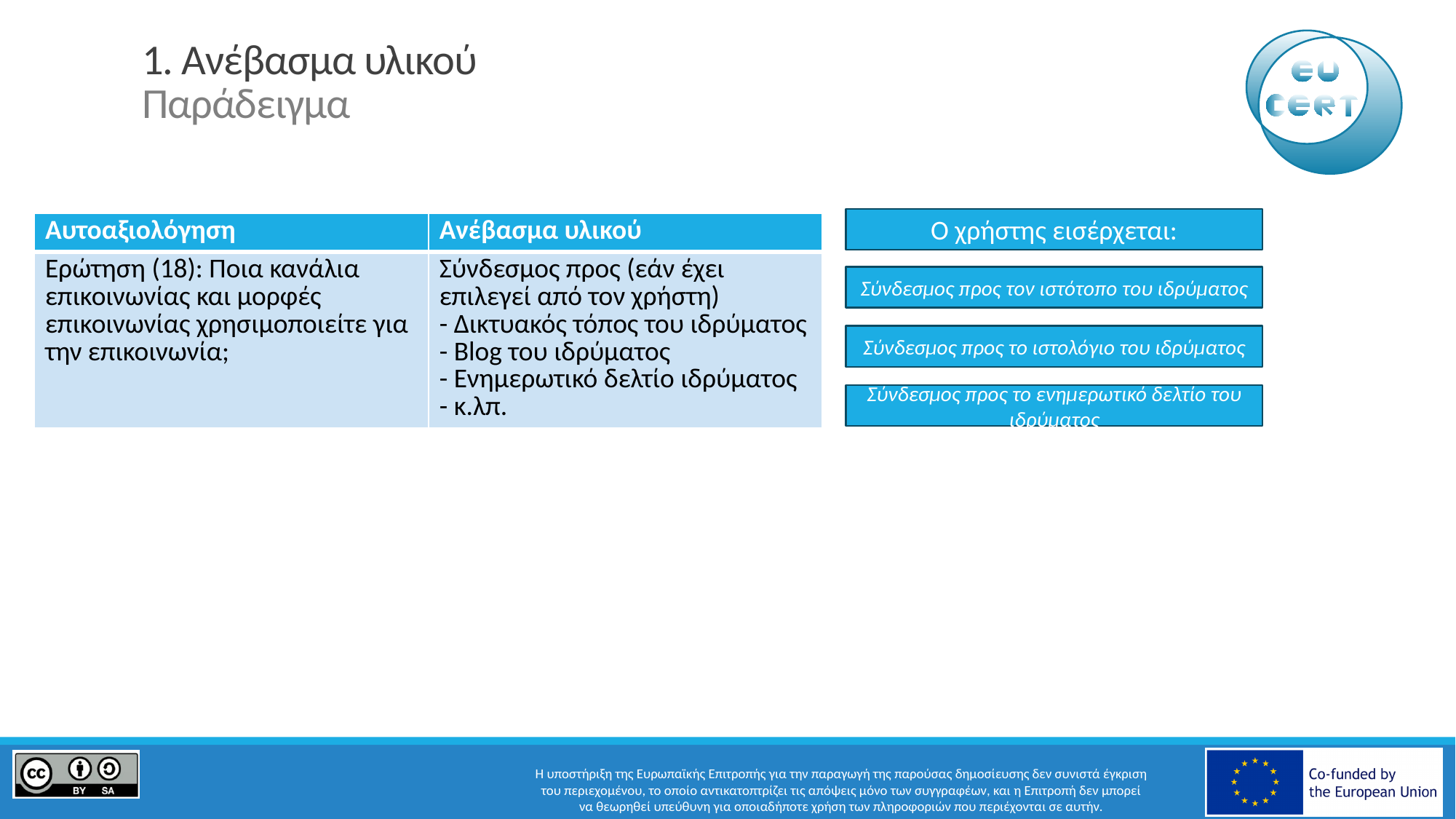

# 1. Ανέβασμα υλικού Παράδειγμα
Ο χρήστης εισέρχεται:
| Αυτοαξιολόγηση | Ανέβασμα υλικού |
| --- | --- |
| Ερώτηση (18): Ποια κανάλια επικοινωνίας και μορφές επικοινωνίας χρησιμοποιείτε για την επικοινωνία; | Σύνδεσμος προς (εάν έχει επιλεγεί από τον χρήστη) - Δικτυακός τόπος του ιδρύματος - Blog του ιδρύματος - Ενημερωτικό δελτίο ιδρύματος - κ.λπ. |
Σύνδεσμος προς τον ιστότοπο του ιδρύματος
Σύνδεσμος προς το ιστολόγιο του ιδρύματος
Σύνδεσμος προς το ενημερωτικό δελτίο του ιδρύματος